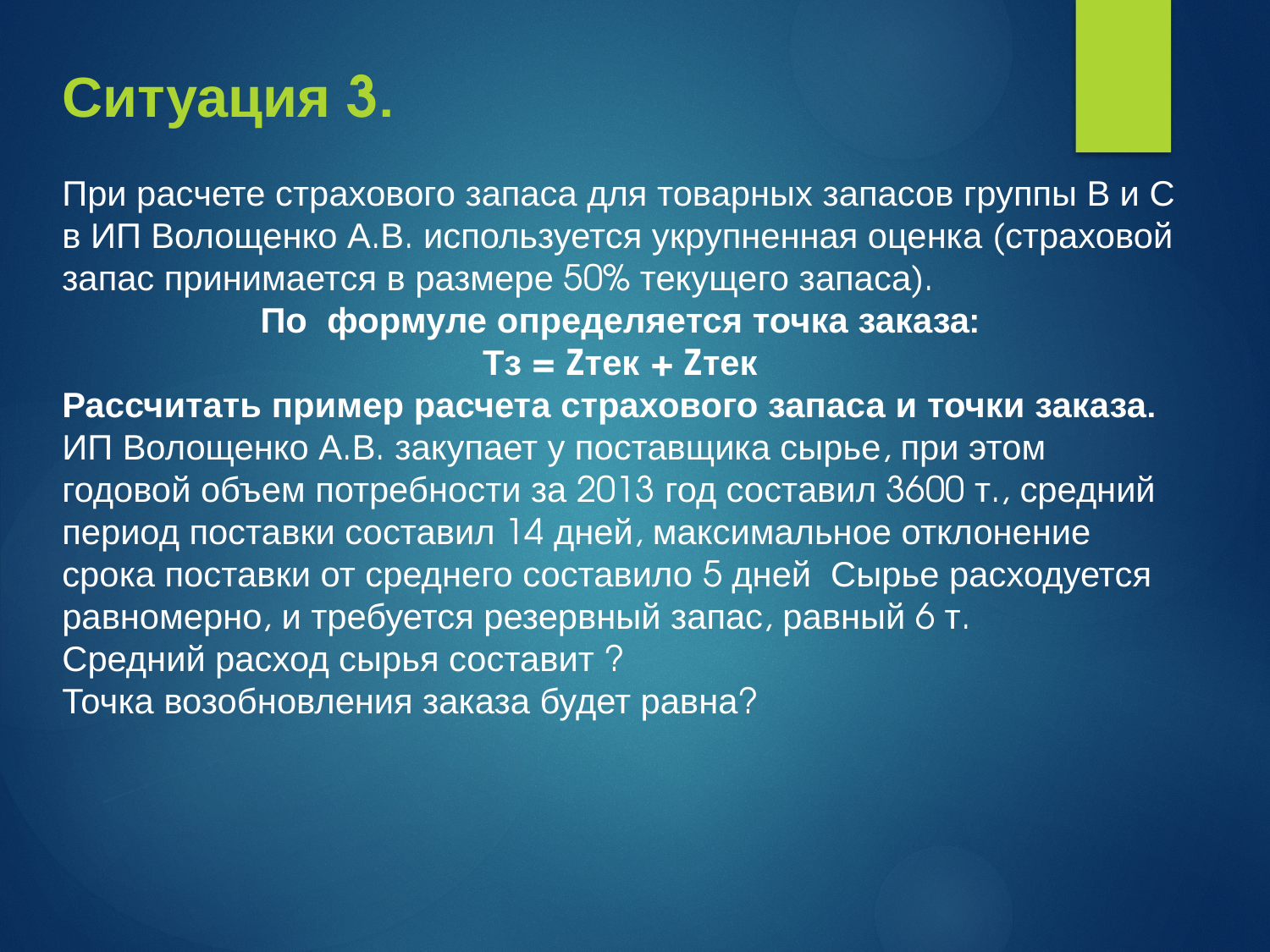

Ситуация 3.

При расчете страхового запаса для товарных запасов группы В и С в ИП Волощенко А.В. используется укрупненная оценка (страховой запас принимается в размере 50% текущего запаса).
По  формуле определяется точка заказа:
Тз = Zтек + Zтек
Рассчитать пример расчета страхового запаса и точки заказа.
ИП Волощенко А.В. закупает у поставщика сырье, при этом годовой объем потребности за 2013 год составил 3600 т., средний период поставки составил 14 дней, максимальное отклонение срока поставки от среднего составило 5 дней  Сырье расходуется равномерно, и требуется резервный запас, равный 6 т.
Средний расход сырья составит ?
Точка возобновления заказа будет равна?